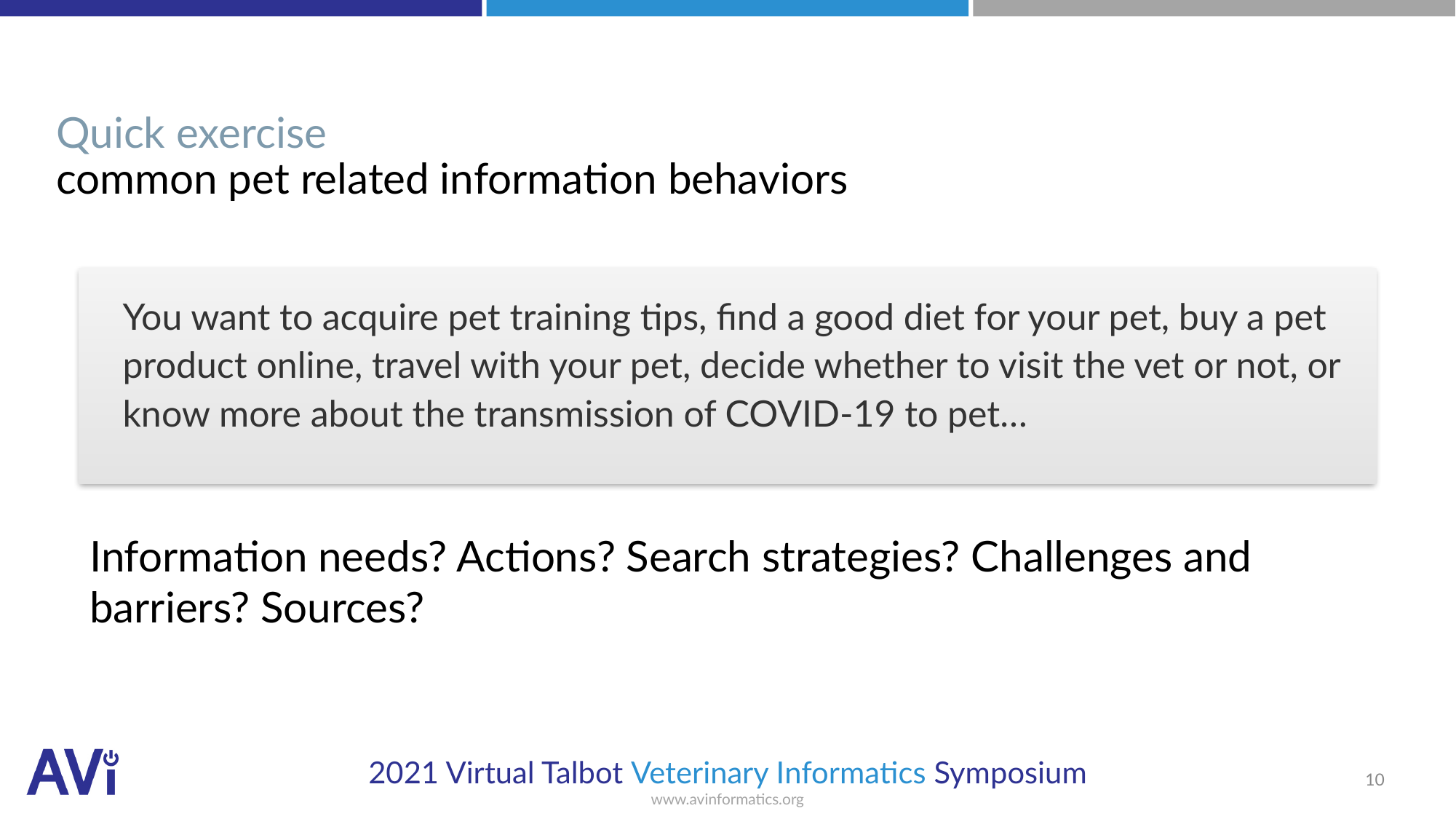

# Quick exercise common pet related information behaviors
You want to acquire pet training tips, find a good diet for your pet, buy a pet product online, travel with your pet, decide whether to visit the vet or not, or know more about the transmission of COVID-19 to pet…
Information needs? Actions? Search strategies? Challenges and barriers? Sources?
10